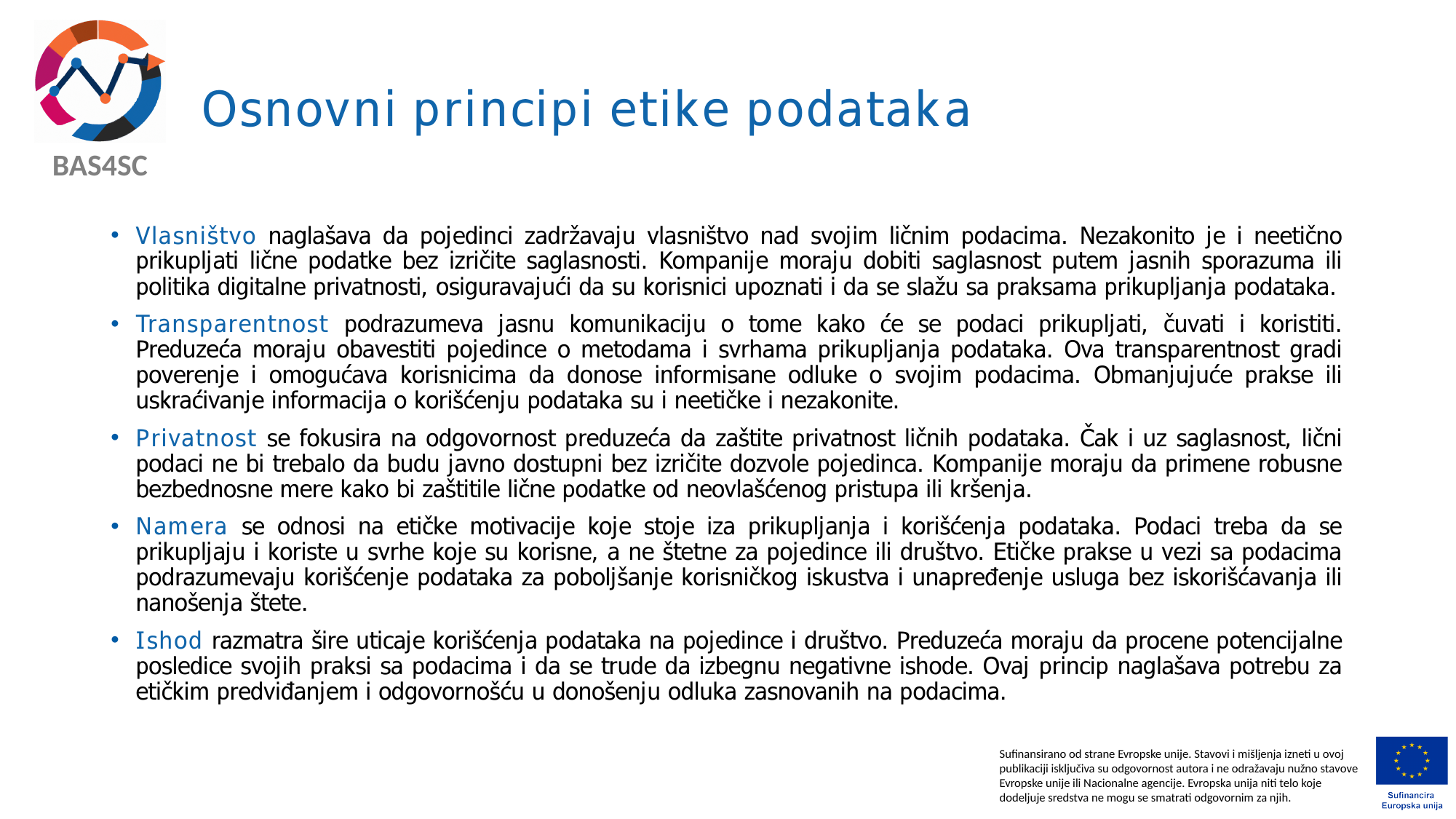

# Osnovni principi etike podataka
Vlasništvo naglašava da pojedinci zadržavaju vlasništvo nad svojim ličnim podacima. Nezakonito je i neetično prikupljati lične podatke bez izričite saglasnosti. Kompanije moraju dobiti saglasnost putem jasnih sporazuma ili politika digitalne privatnosti, osiguravajući da su korisnici upoznati i da se slažu sa praksama prikupljanja podataka.
Transparentnost podrazumeva jasnu komunikaciju o tome kako će se podaci prikupljati, čuvati i koristiti. Preduzeća moraju obavestiti pojedince o metodama i svrhama prikupljanja podataka. Ova transparentnost gradi poverenje i omogućava korisnicima da donose informisane odluke o svojim podacima. Obmanjujuće prakse ili uskraćivanje informacija o korišćenju podataka su i neetičke i nezakonite.
Privatnost se fokusira na odgovornost preduzeća da zaštite privatnost ličnih podataka. Čak i uz saglasnost, lični podaci ne bi trebalo da budu javno dostupni bez izričite dozvole pojedinca. Kompanije moraju da primene robusne bezbednosne mere kako bi zaštitile lične podatke od neovlašćenog pristupa ili kršenja.
Namera se odnosi na etičke motivacije koje stoje iza prikupljanja i korišćenja podataka. Podaci treba da se prikupljaju i koriste u svrhe koje su korisne, a ne štetne za pojedince ili društvo. Etičke prakse u vezi sa podacima podrazumevaju korišćenje podataka za poboljšanje korisničkog iskustva i unapređenje usluga bez iskorišćavanja ili nanošenja štete.
Ishod razmatra šire uticaje korišćenja podataka na pojedince i društvo. Preduzeća moraju da procene potencijalne posledice svojih praksi sa podacima i da se trude da izbegnu negativne ishode. Ovaj princip naglašava potrebu za etičkim predviđanjem i odgovornošću u donošenju odluka zasnovanih na podacima.